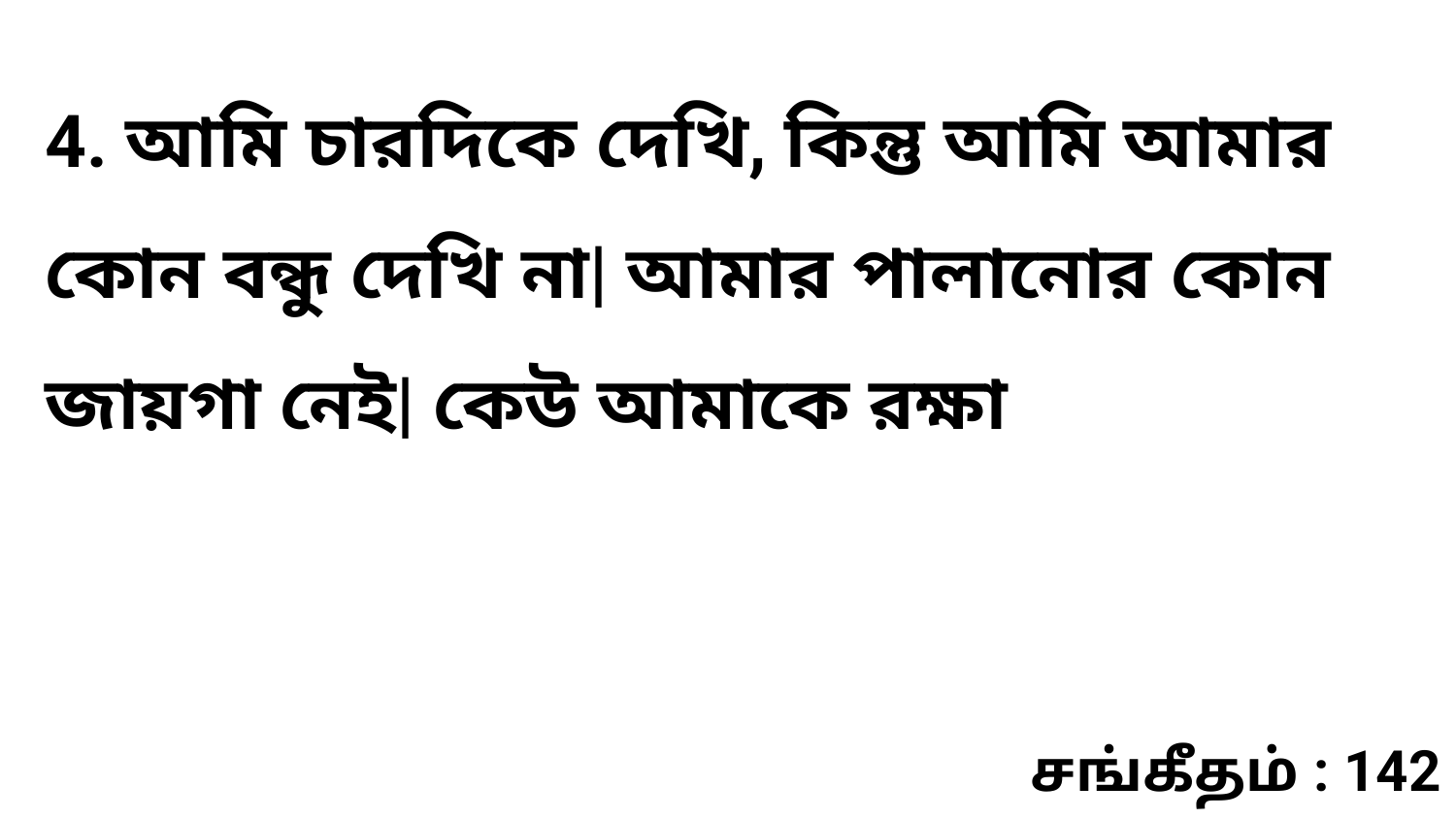

4. আমি চারদিকে দেখি, কিন্তু আমি আমার কোন বন্ধু দেখি না| আমার পালানোর কোন জায়গা নেই| কেউ আমাকে রক্ষা
சங்கீதம் : 142